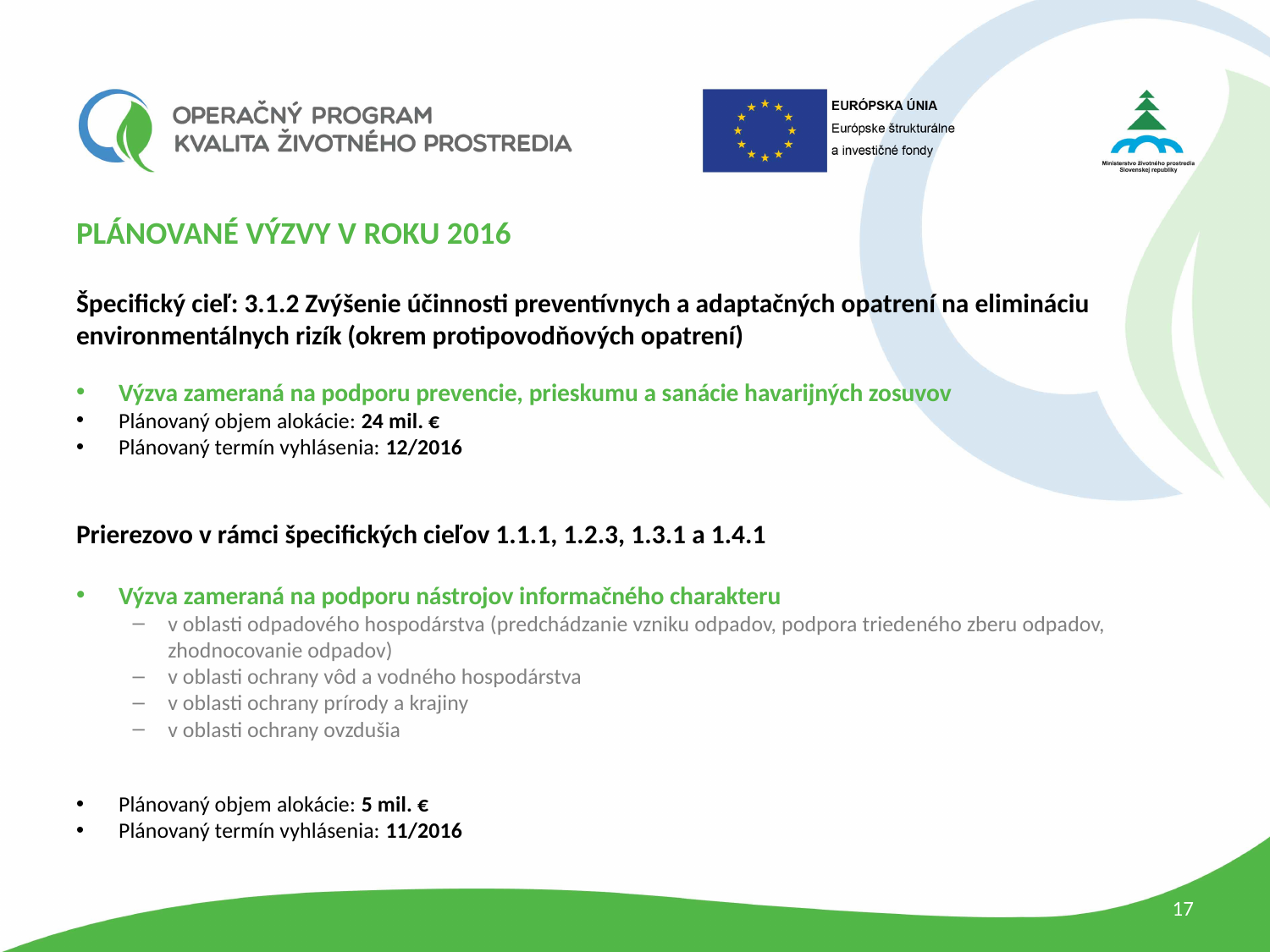

PLÁNOVANÉ VÝZVY V ROKU 2016

Špecifický cieľ: 3.1.2 Zvýšenie účinnosti preventívnych a adaptačných opatrení na elimináciu environmentálnych rizík (okrem protipovodňových opatrení)

Výzva zameraná na podporu prevencie, prieskumu a sanácie havarijných zosuvov
Plánovaný objem alokácie: 24 mil. €
Plánovaný termín vyhlásenia: 12/2016

Prierezovo v rámci špecifických cieľov 1.1.1, 1.2.3, 1.3.1 a 1.4.1

Výzva zameraná na podporu nástrojov informačného charakteru
v oblasti odpadového hospodárstva (predchádzanie vzniku odpadov, podpora triedeného zberu odpadov, zhodnocovanie odpadov)
v oblasti ochrany vôd a vodného hospodárstva
v oblasti ochrany prírody a krajiny
v oblasti ochrany ovzdušia

Plánovaný objem alokácie: 5 mil. €
Plánovaný termín vyhlásenia: 11/2016
17